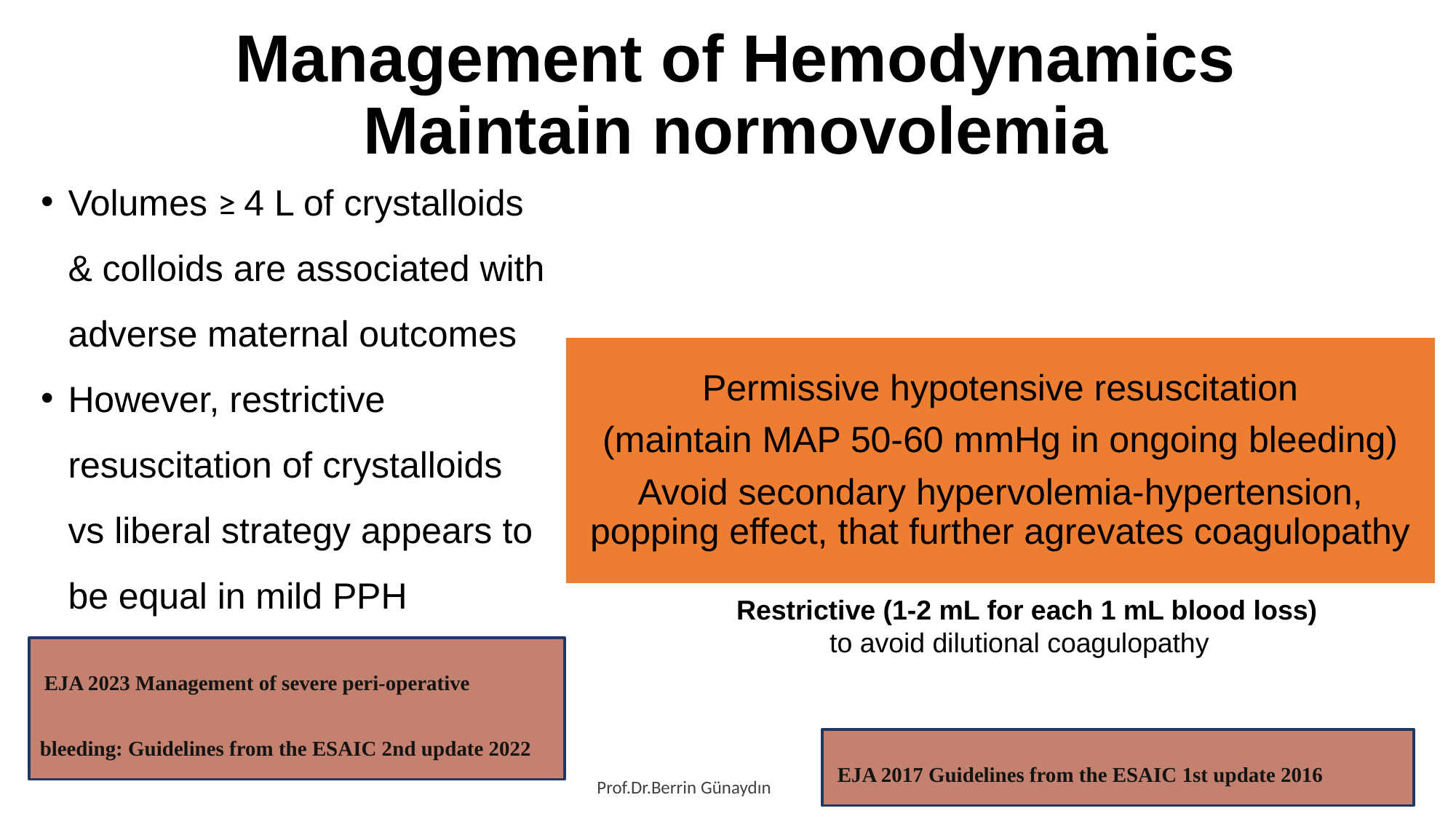

# Management of Hemodynamics Maintain normovolemia
Volumes ≥ 4 L of crystalloids & colloids are associated with adverse maternal outcomes
However, restrictive resuscitation of crystalloids vs liberal strategy appears to be equal in mild PPH

Permissive hypotensive resuscitation
(maintain MAP 50-60 mmHg in ongoing bleeding)
Avoid secondary hypervolemia-hypertension, popping effect, that further agrevates coagulopathy
Restrictive (1-2 mL for each 1 mL blood loss)
to avoid dilutional coagulopathy
 EJA 2023 Management of severe peri-operative bleeding: Guidelines from the ESAIC 2nd update 2022
 EJA 2017 Guidelines from the ESAIC 1st update 2016
Prof.Dr.Berrin Günaydın